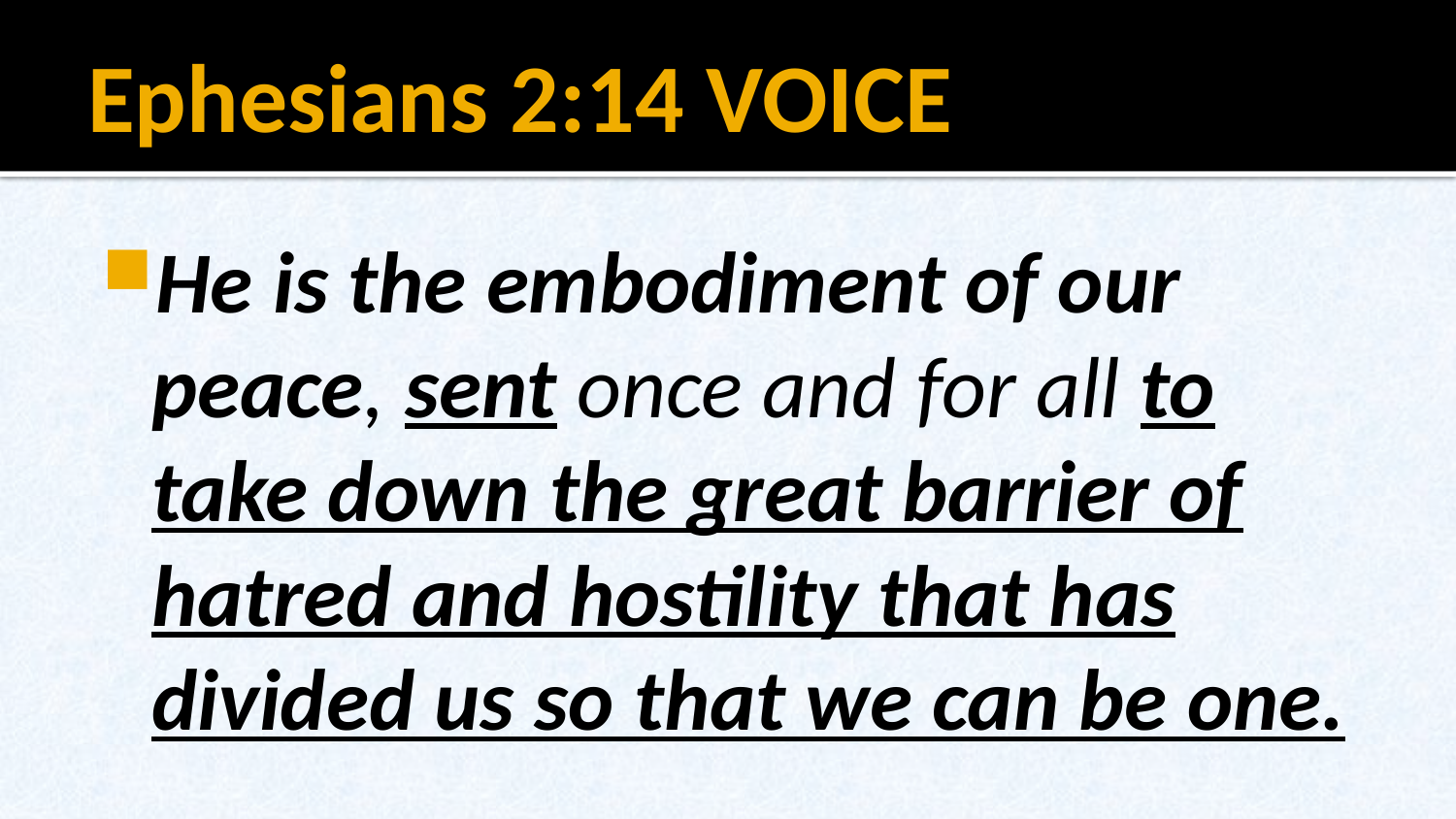

# Ephesians 2:14 VOICE
He is the embodiment of our peace, sent once and for all to take down the great barrier of hatred and hostility that has divided us so that we can be one.